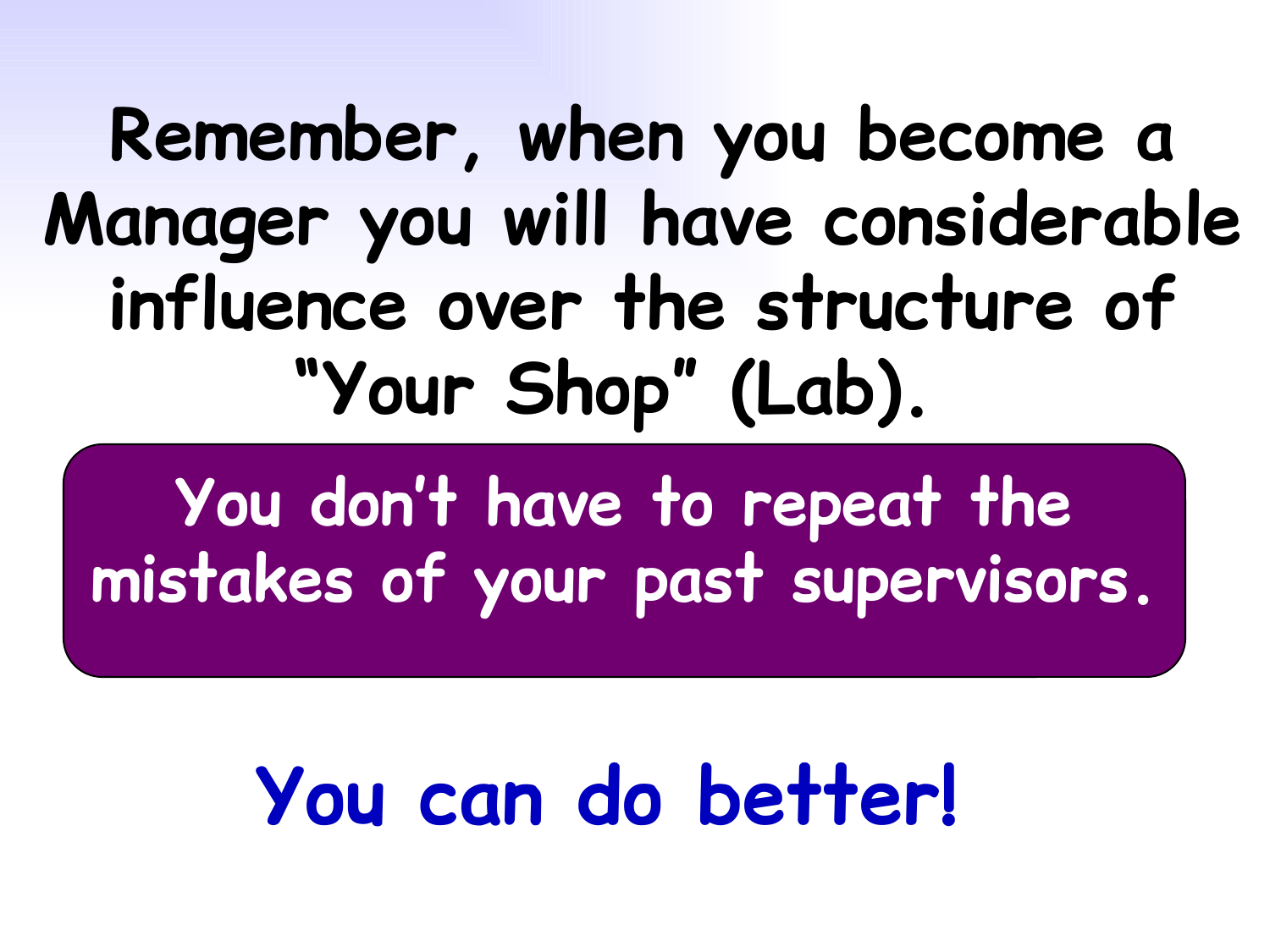

# Remember, when you become a Manager you will have considerable influence over the structure of “Your Shop” (Lab).
You don’t have to repeat the mistakes of your past supervisors.
You can do better!